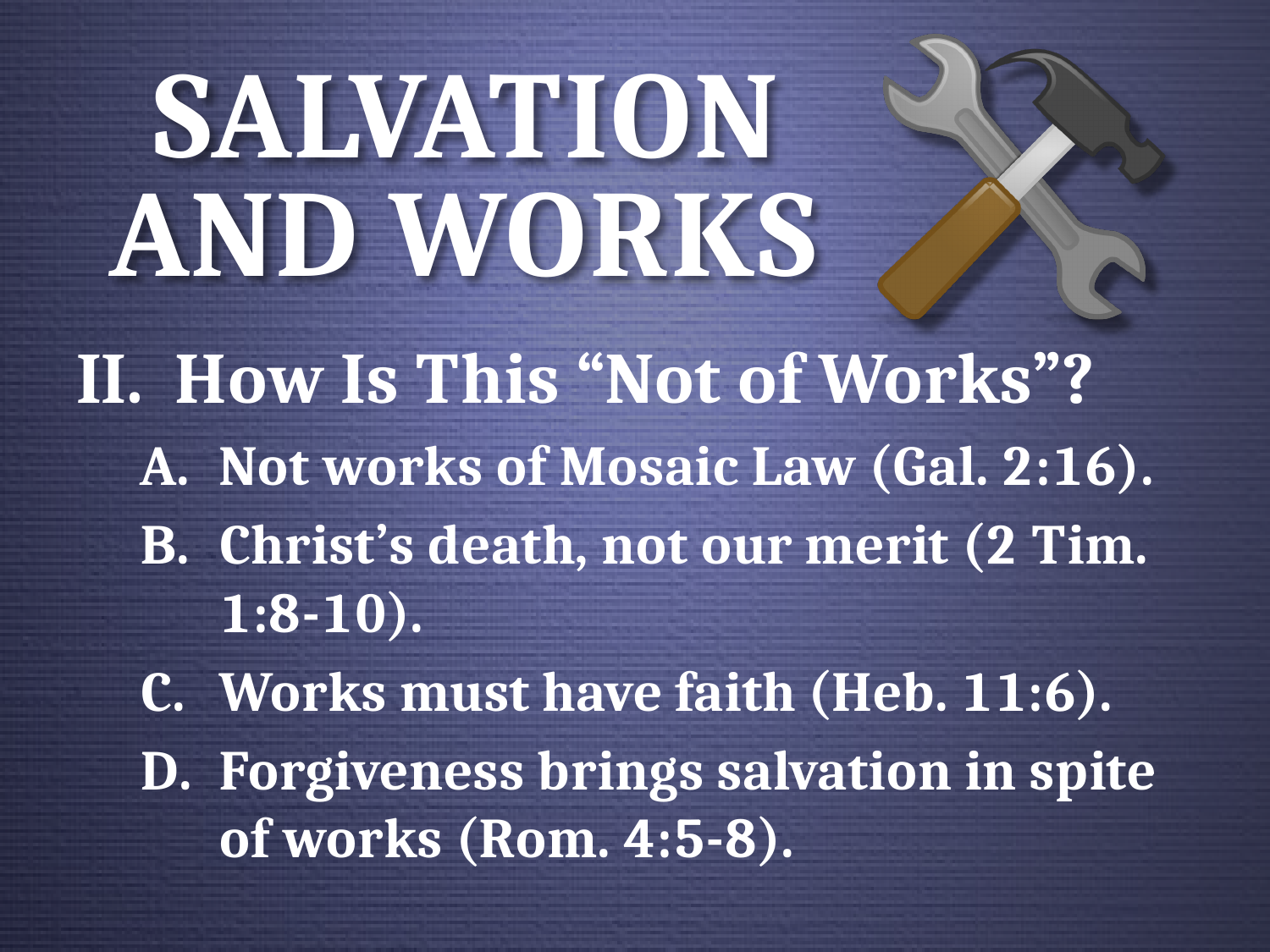

# Salvation and Works
II.  How Is This “Not of Works”?
Not works of Mosaic Law (Gal. 2:16).
Christ’s death, not our merit (2 Tim. 1:8-10).
Works must have faith (Heb. 11:6).
Forgiveness brings salvation in spite of works (Rom. 4:5-8).